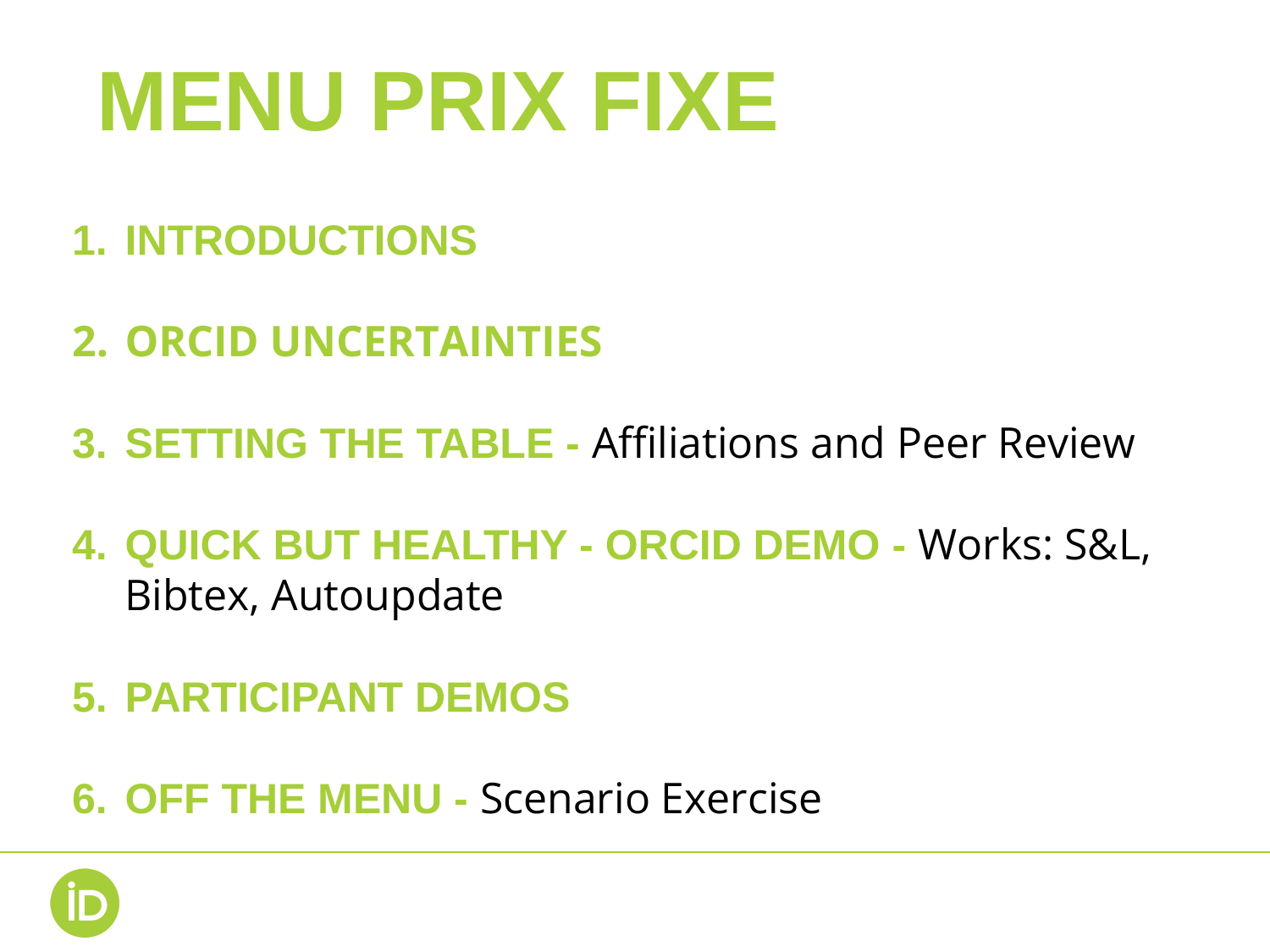

MENU PRIX FIXE

INTRODUCTIONS
ORCID UNCERTAINTIES
SETTING THE TABLE - Affiliations and Peer Review
QUICK BUT HEALTHY - ORCID DEMO - Works: S&L, Bibtex, Autoupdate
PARTICIPANT DEMOS
OFF THE MENU - Scenario Exercise